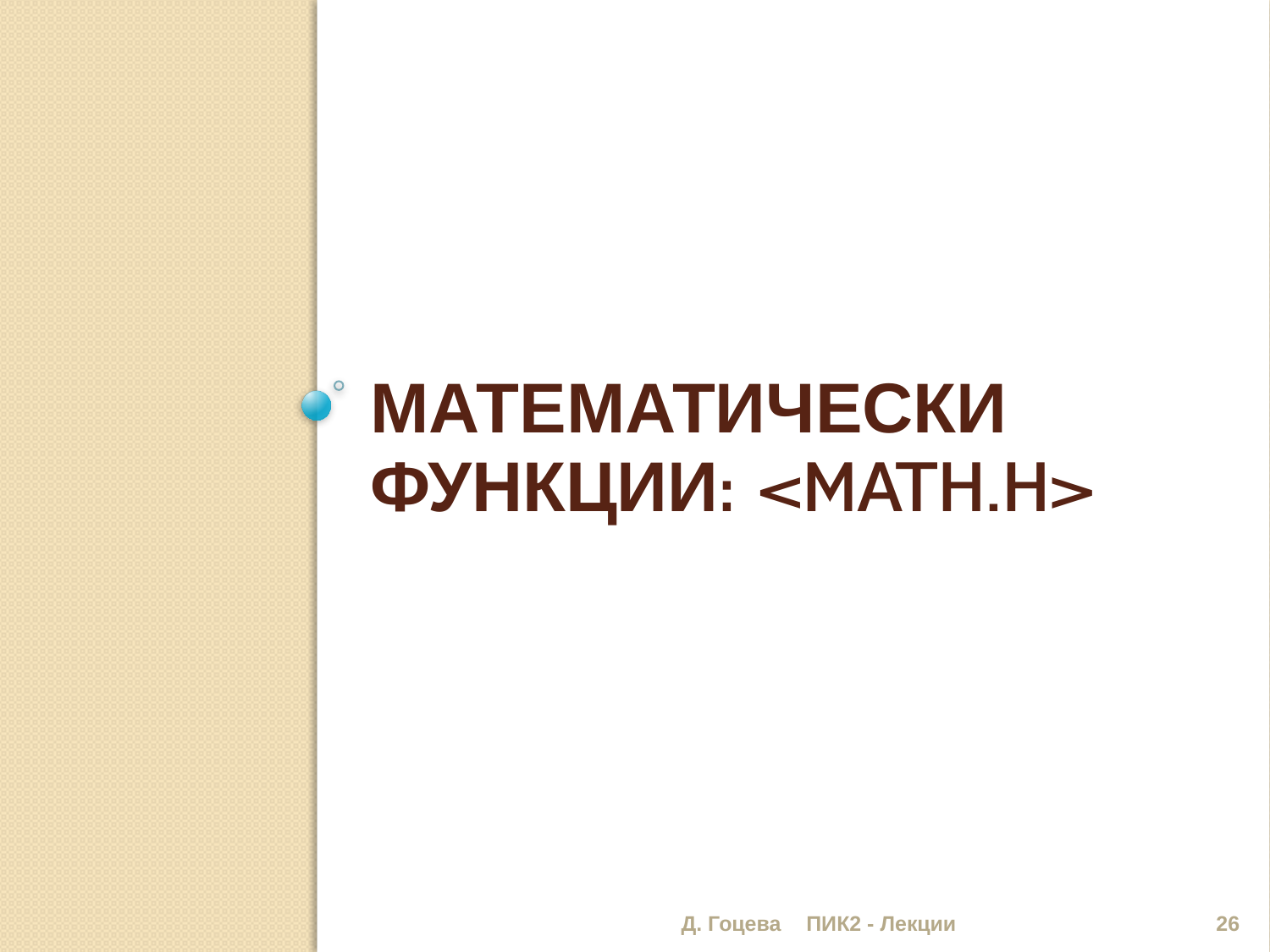

# Математически функции: <math.h>
Д. Гоцева
ПИК2 - Лекции
26